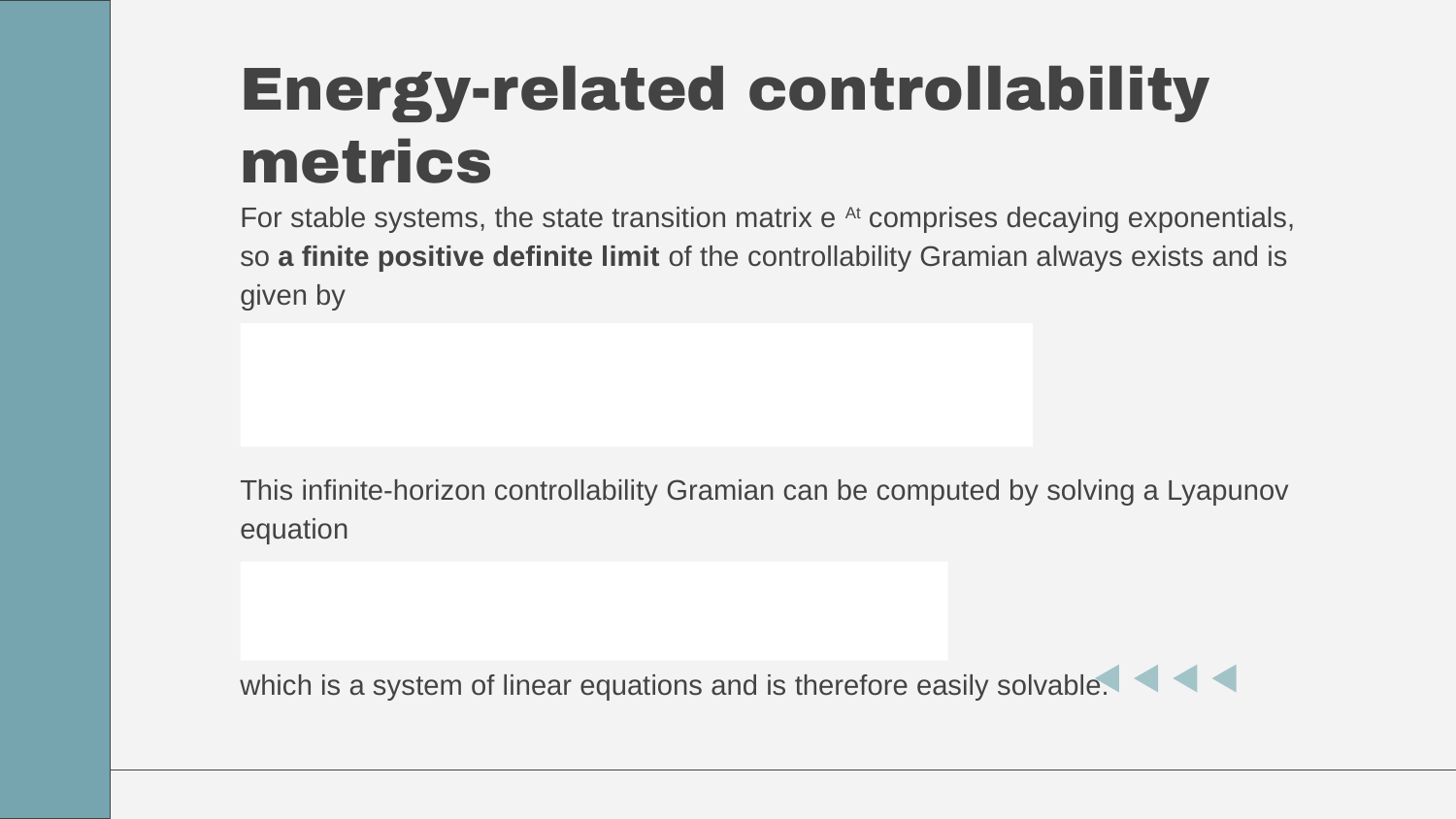

# Energy-related controllability metrics
For stable systems, the state transition matrix e At comprises decaying exponentials, so a ﬁnite positive deﬁnite limit of the controllability Gramian always exists and is given by

This inﬁnite-horizon controllability Gramian can be computed by solving a Lyapunov equation

which is a system of linear equations and is therefore easily solvable.